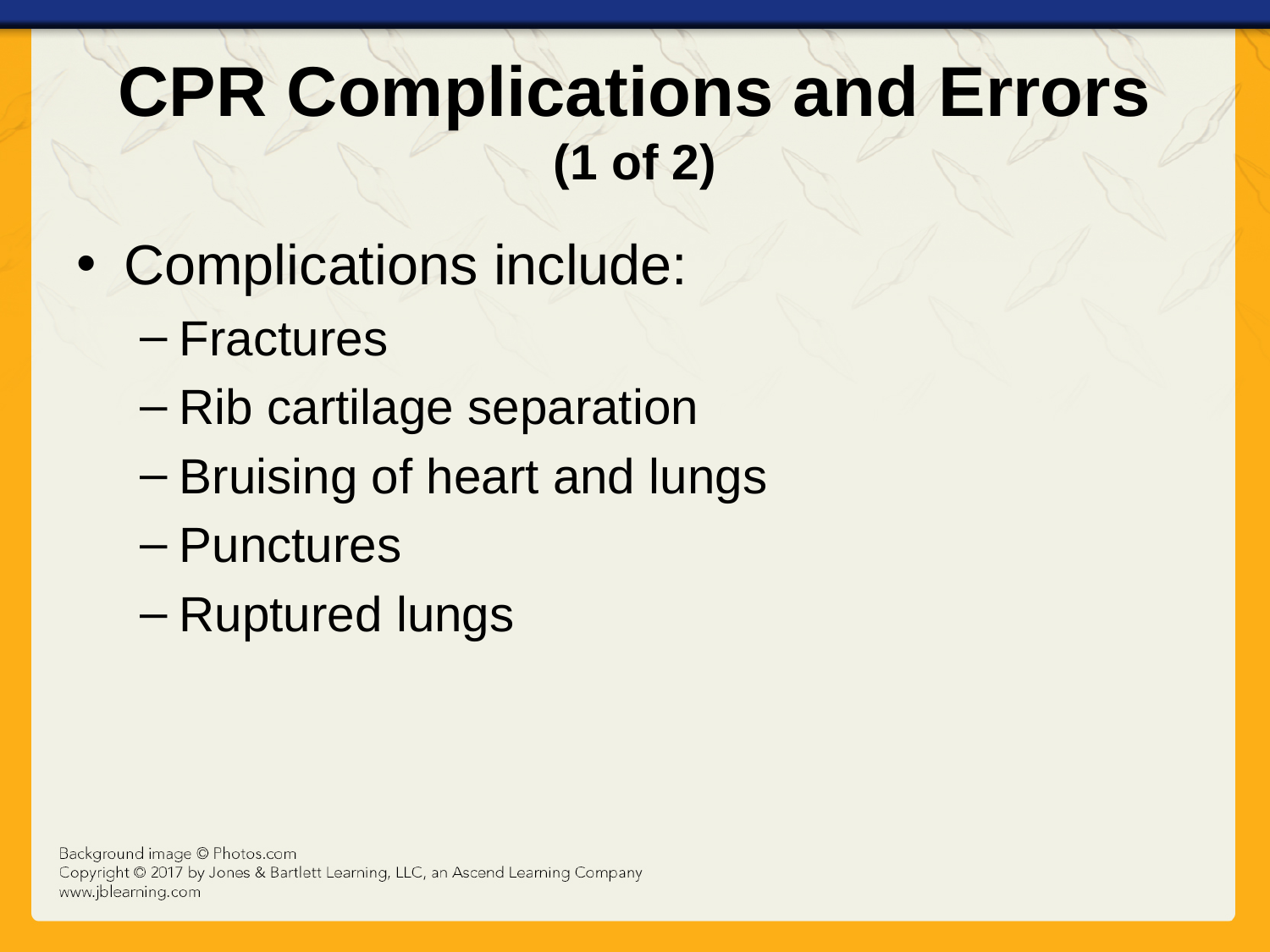

# CPR Complications and Errors (1 of 2)
Complications include:
Fractures
Rib cartilage separation
Bruising of heart and lungs
Punctures
Ruptured lungs